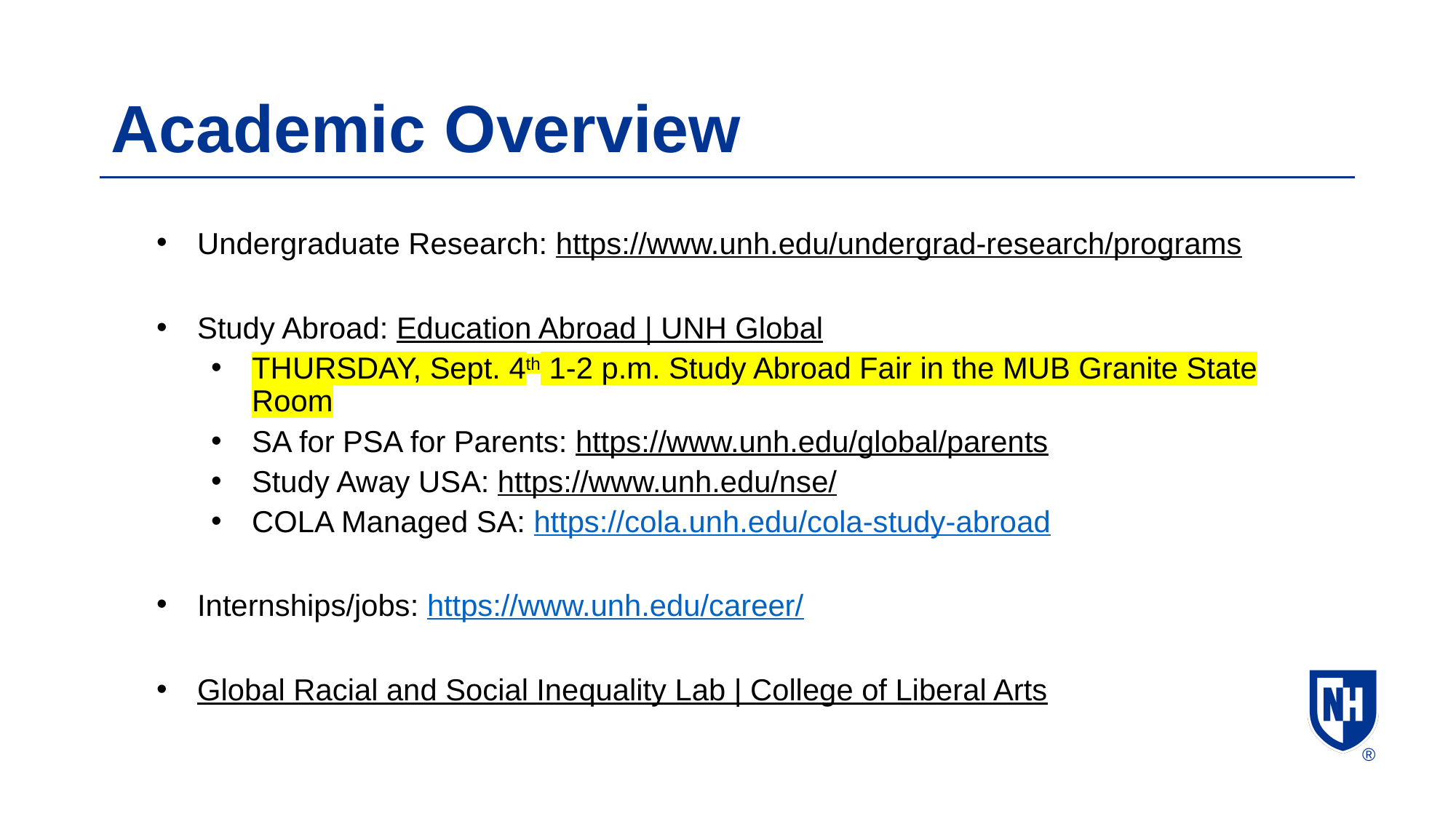

# Academic Overview
Undergraduate Research: https://www.unh.edu/undergrad-research/programs

Study Abroad: Education Abroad | UNH Global
THURSDAY, Sept. 4th 1-2 p.m. Study Abroad Fair in the MUB Granite State Room
SA for PSA for Parents: https://www.unh.edu/global/parents
Study Away USA: https://www.unh.edu/nse/
COLA Managed SA: https://cola.unh.edu/cola-study-abroad

Internships/jobs: https://www.unh.edu/career/

Global Racial and Social Inequality Lab | College of Liberal Arts